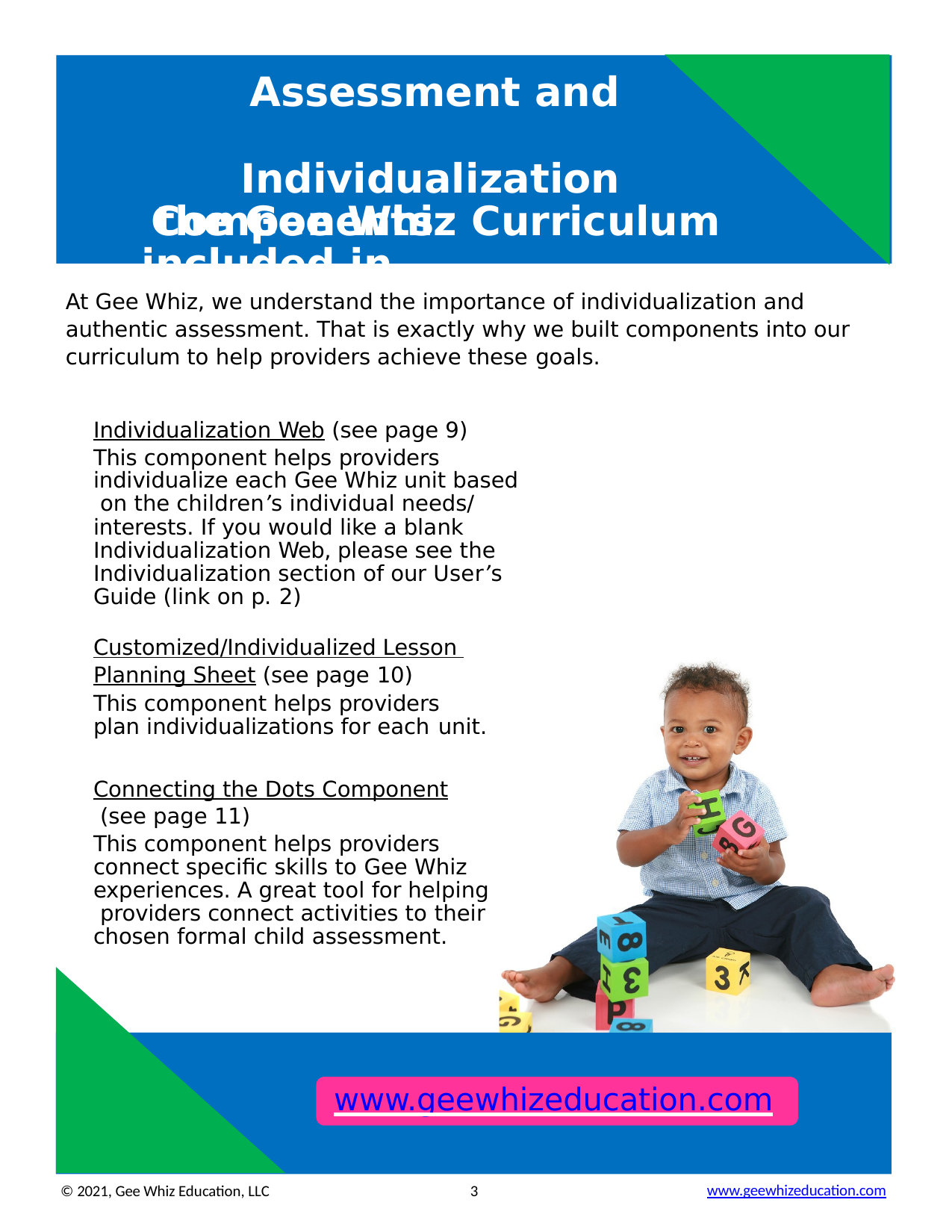

# Assessment and  Individualization
Components included in
the Gee Whiz Curriculum
At Gee Whiz, we understand the importance of individualization and  authentic assessment. That is exactly why we built components into our  curriculum to help providers achieve these goals.

Individualization Web (see page 9)  This component helps providers
individualize each Gee Whiz unit based  on the children’s individual needs/  interests. If you would like a blank  Individualization Web, please see the  Individualization section of our User’s  Guide (link on p. 2)
Customized/Individualized Lesson  Planning Sheet (see page 10)
This component helps providers  plan individualizations for each unit.

Connecting the Dots Component  (see page 11)
This component helps providers  connect specific skills to Gee Whiz  experiences. A great tool for helping  providers connect activities to their  chosen formal child assessment.

www.geewhizeducation.com
© 2021, Gee Whiz Education, LLC
3
www.geewhizeducation.com